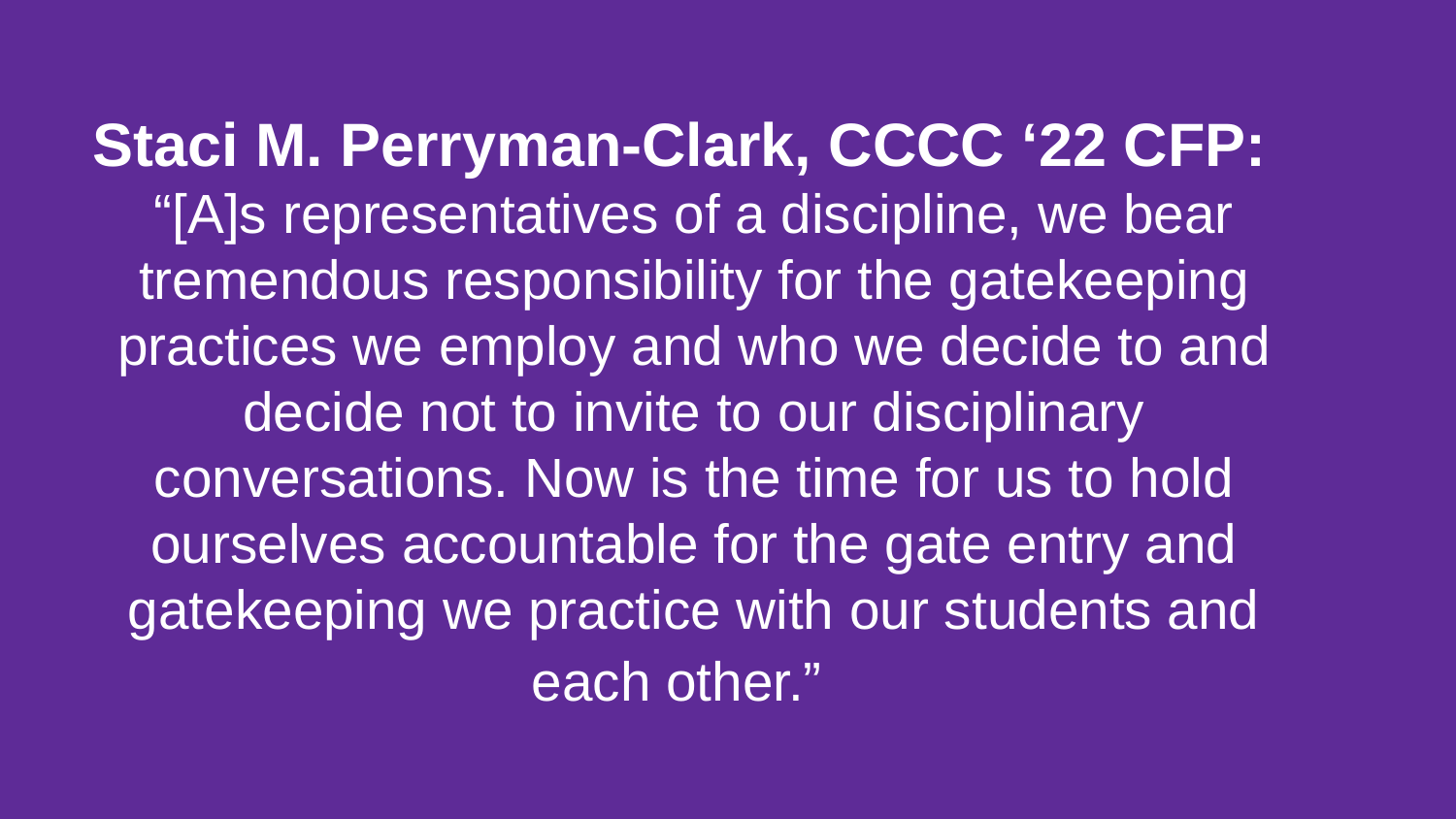

# Staci M. Perryman-Clark, CCCC ‘22 CFP:
“[A]s representatives of a discipline, we bear tremendous responsibility for the gatekeeping practices we employ and who we decide to and decide not to invite to our disciplinary conversations. Now is the time for us to hold ourselves accountable for the gate entry and gatekeeping we practice with our students and each other.”